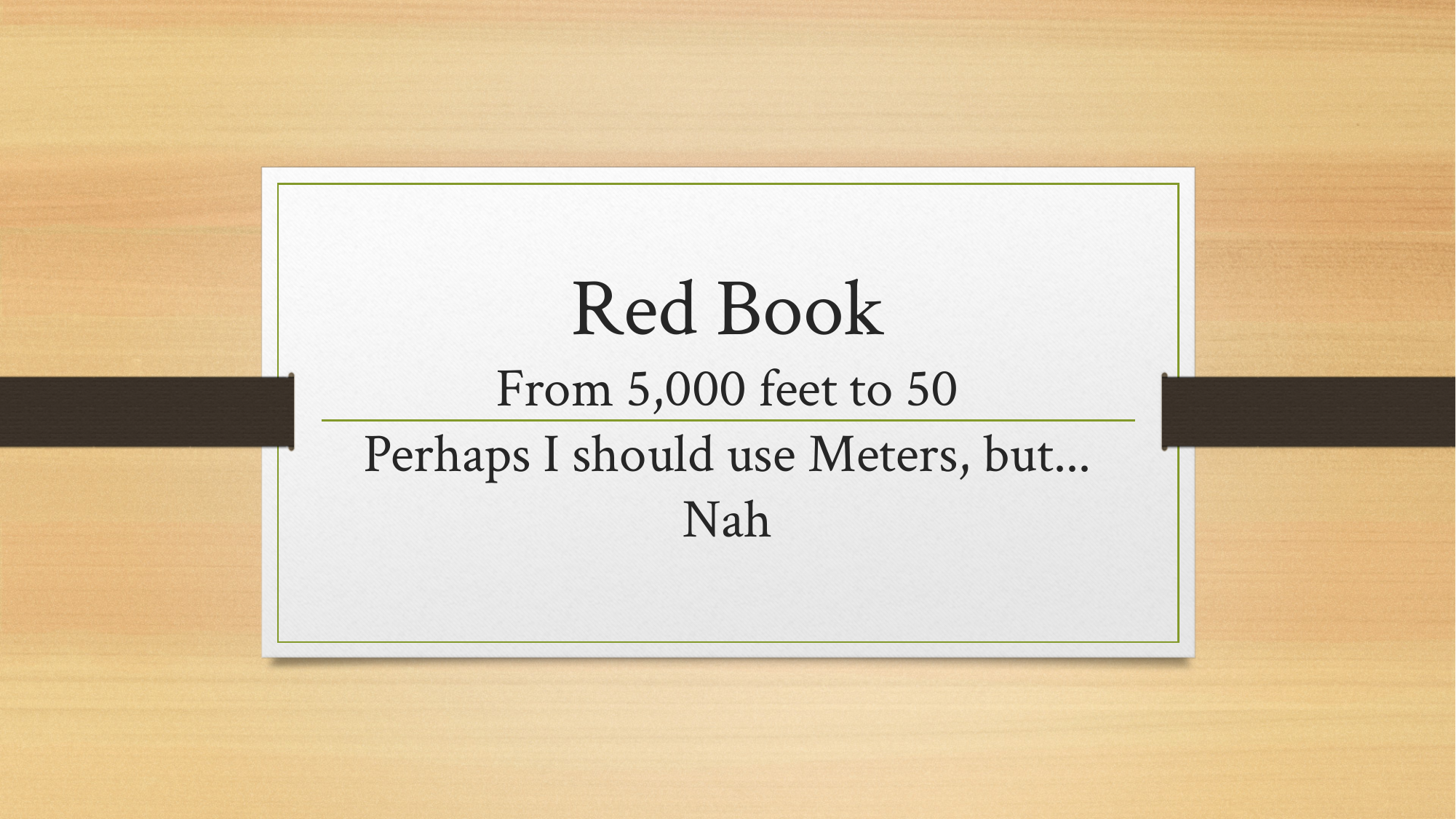

# Red Book From 5,000 feet to 50 Perhaps I should use Meters, but... Nah